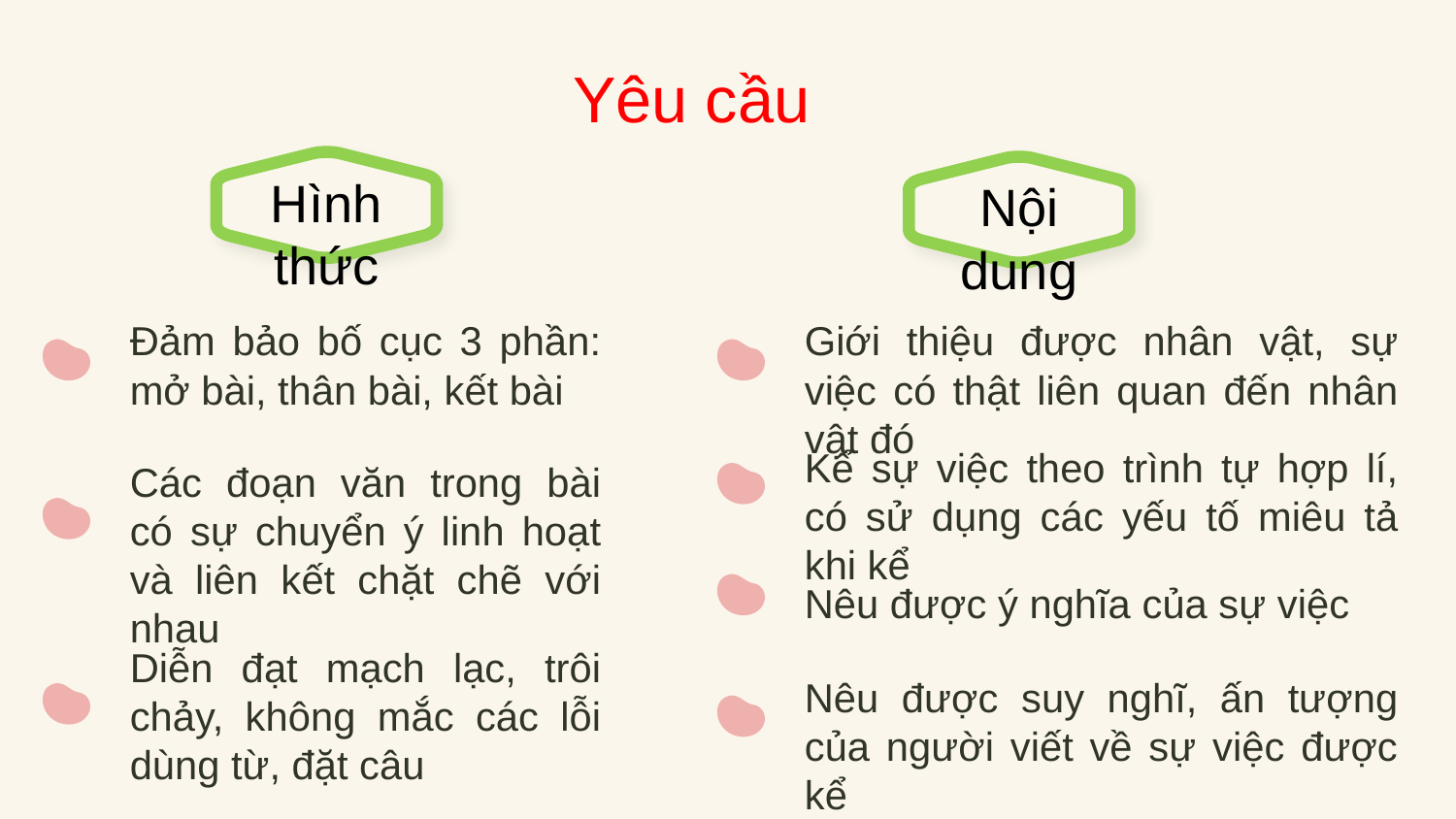

Yêu cầu

Hình thức

Nội dung
Đảm bảo bố cục 3 phần: mở bài, thân bài, kết bài

Giới thiệu được nhân vật, sự việc có thật liên quan đến nhân vật đó

Kể sự việc theo trình tự hợp lí, có sử dụng các yếu tố miêu tả khi kể

Các đoạn văn trong bài có sự chuyển ý linh hoạt và liên kết chặt chẽ với nhau

Nêu được ý nghĩa của sự việc

Diễn đạt mạch lạc, trôi chảy, không mắc các lỗi dùng từ, đặt câu

Nêu được suy nghĩ, ấn tượng của người viết về sự việc được kể